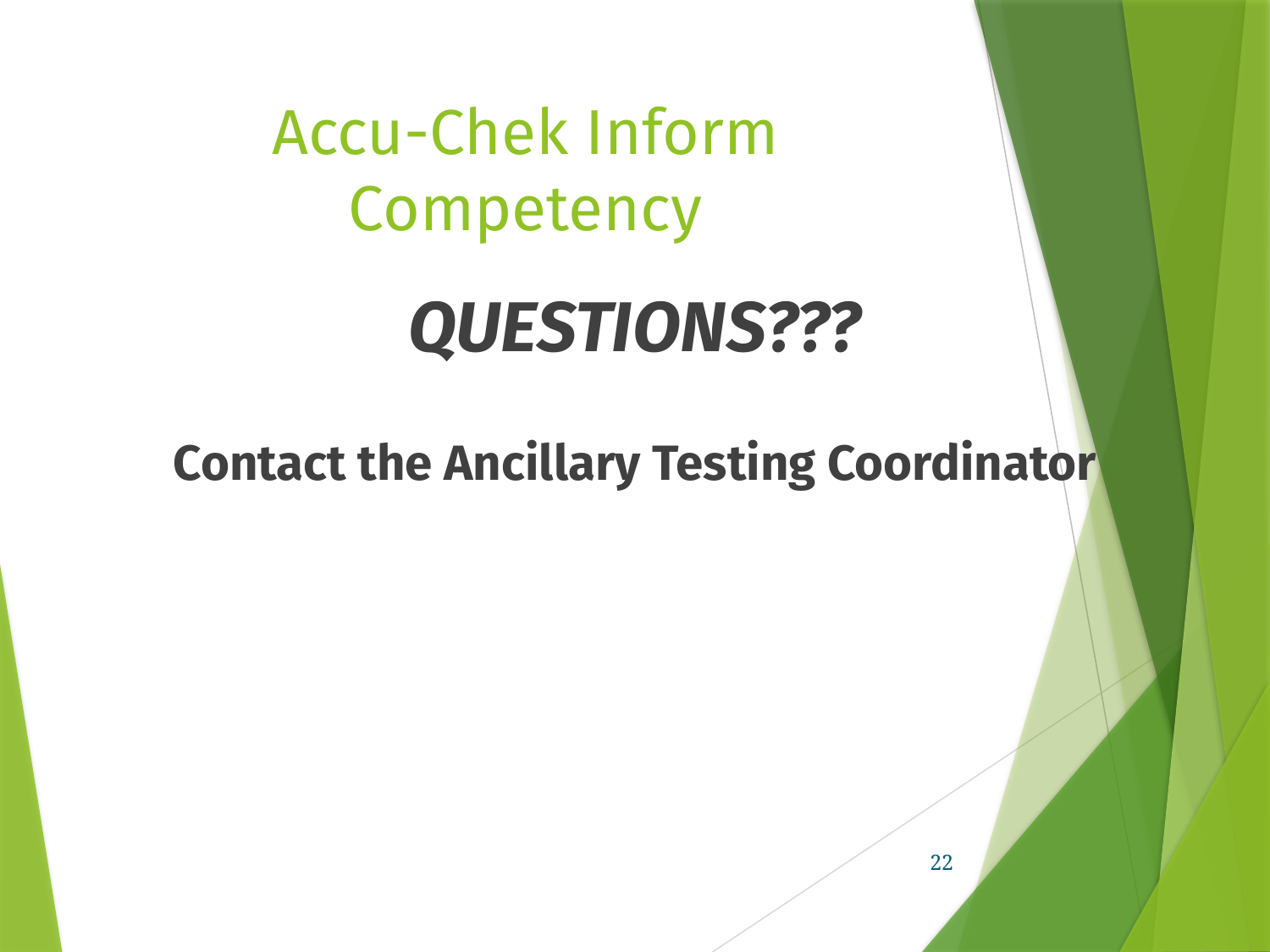

# Accu-Chek Inform Competency
QUESTIONS???

Contact the Ancillary Testing Coordinator

22